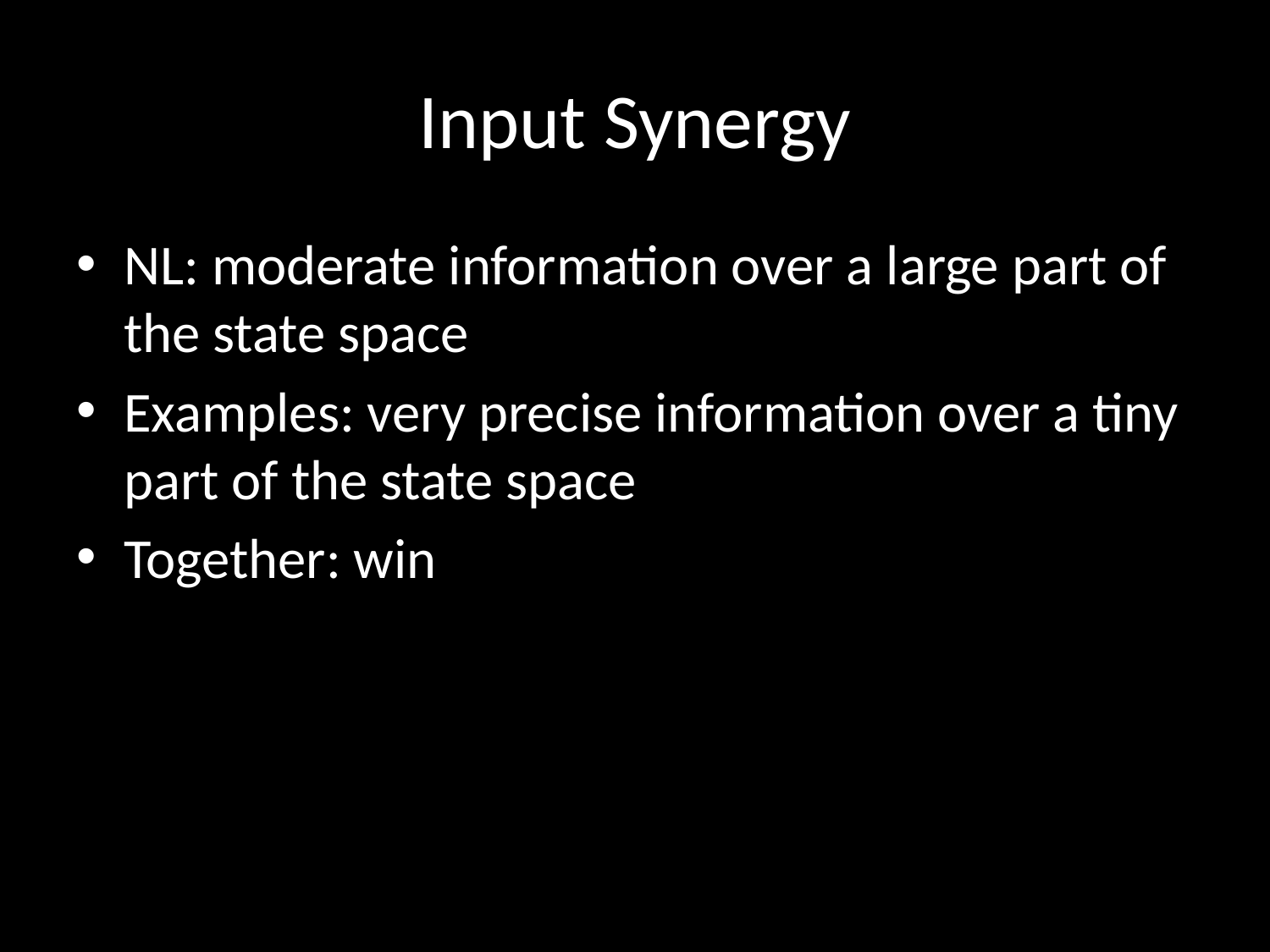

# Input Synergy
NL: moderate information over a large part of the state space
Examples: very precise information over a tiny part of the state space
Together: win